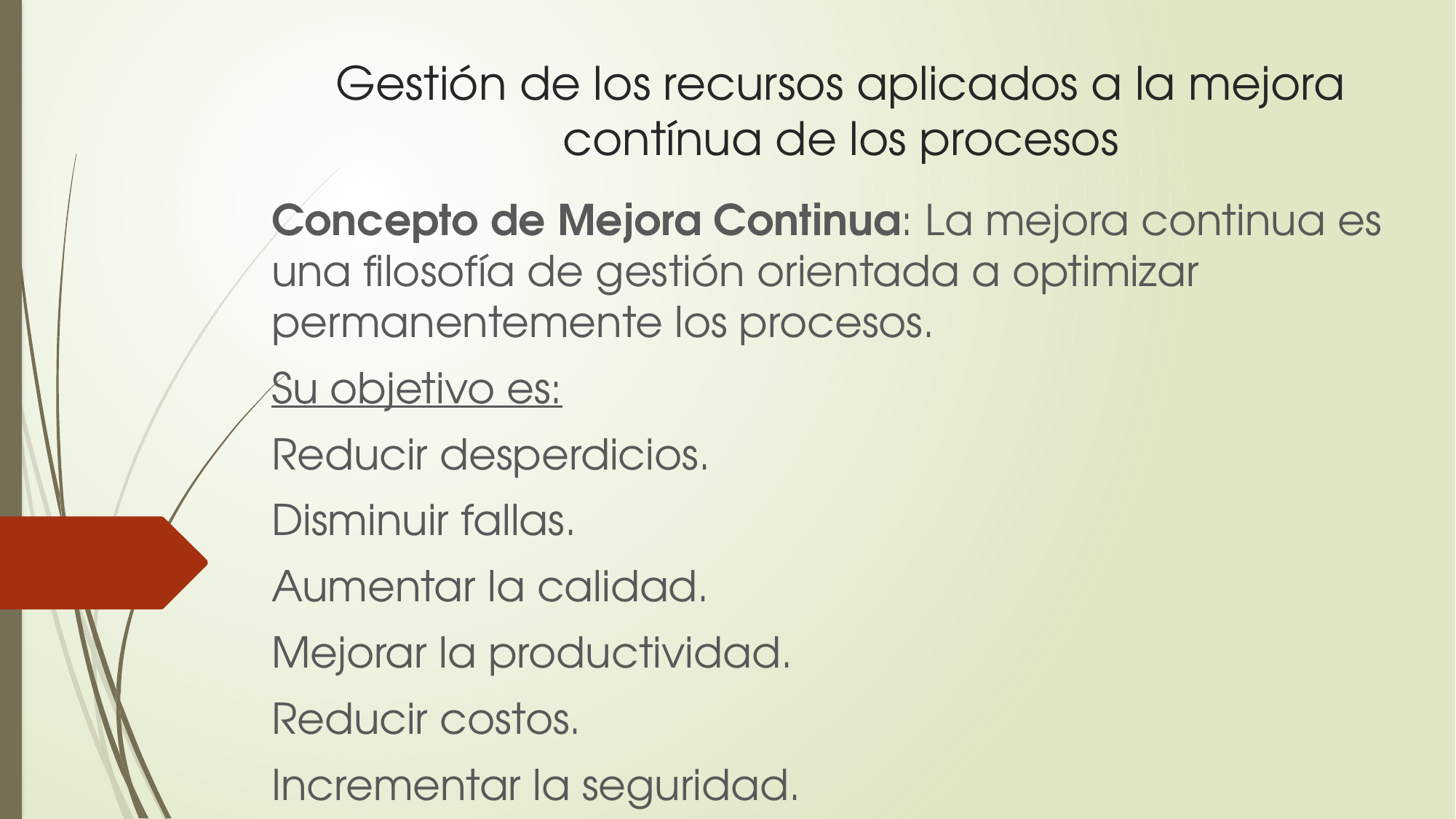

# Gestión de los recursos aplicados a la mejora contínua de los procesos
Concepto de Mejora Continua: La mejora continua es una filosofía de gestión orientada a optimizar permanentemente los procesos.
Su objetivo es:
Reducir desperdicios.
Disminuir fallas.
Aumentar la calidad.
Mejorar la productividad.
Reducir costos.
Incrementar la seguridad.